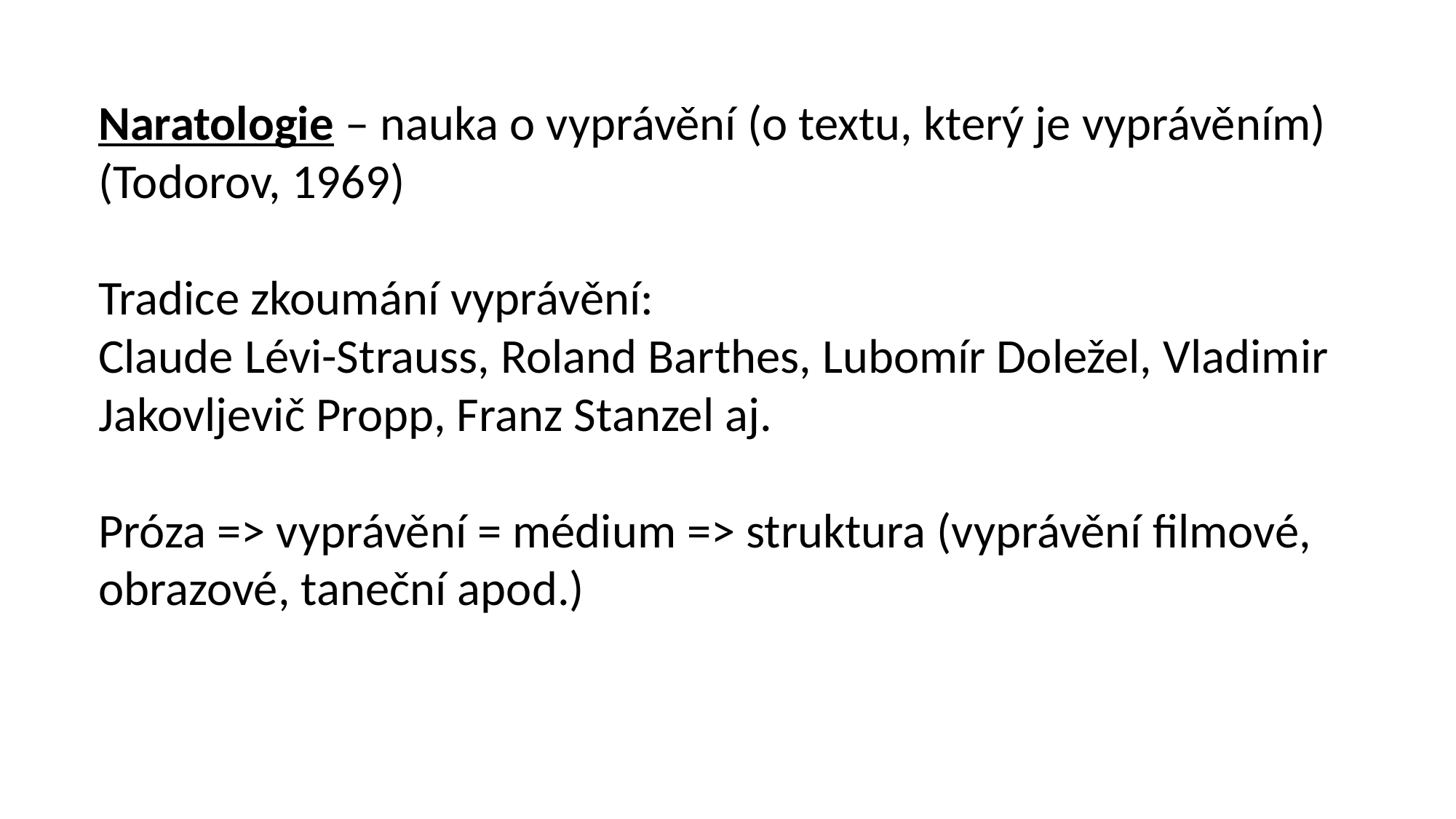

Naratologie – nauka o vyprávění (o textu, který je vyprávěním) (Todorov, 1969)

Tradice zkoumání vyprávění:
Claude Lévi-Strauss, Roland Barthes, Lubomír Doležel, Vladimir Jakovljevič Propp, Franz Stanzel aj.

Próza => vyprávění = médium => struktura (vyprávění filmové, obrazové, taneční apod.)